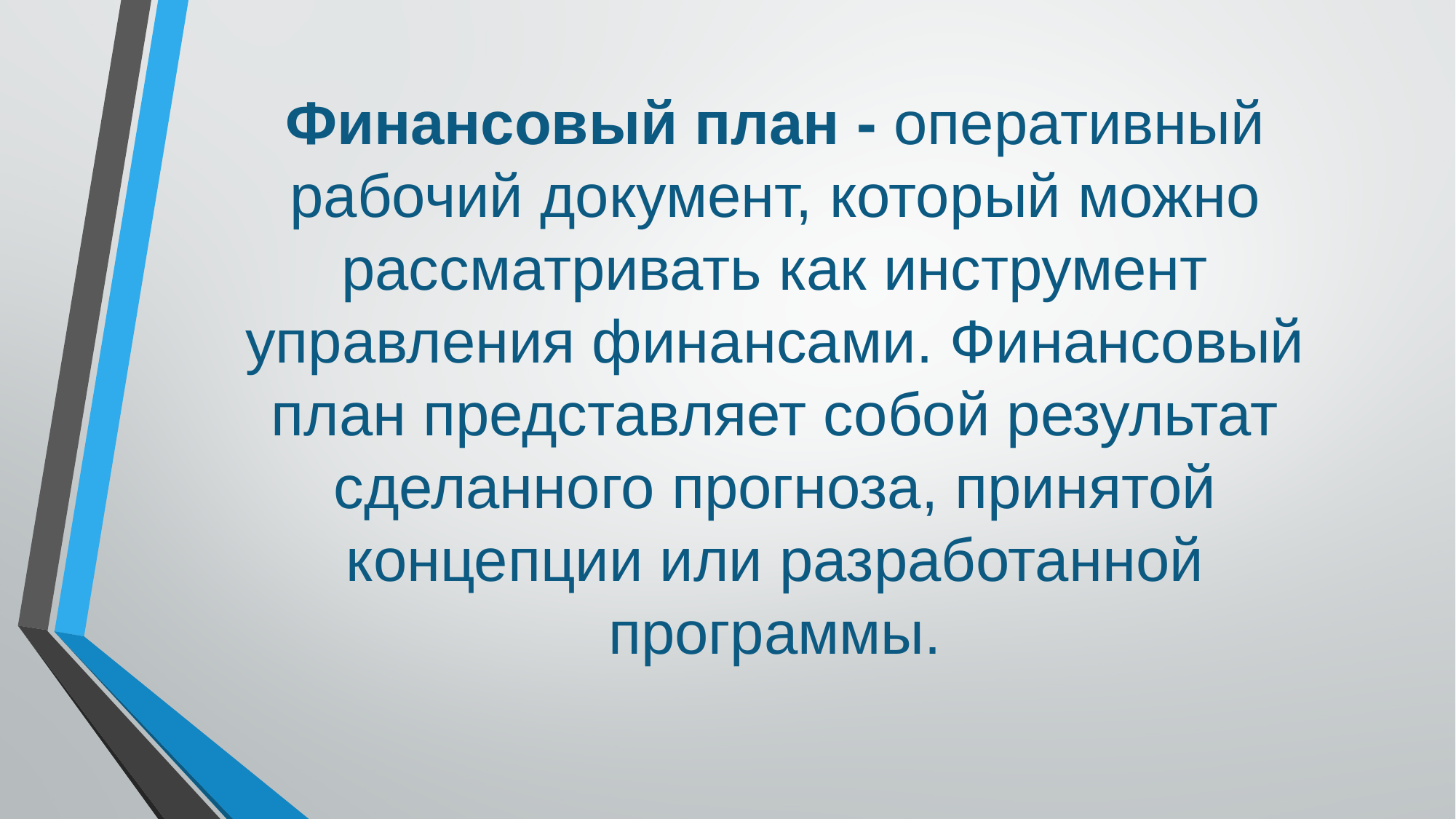

# Финансовый план - оперативный рабочий документ, кото­рый можно рассматривать как инструмент управления финанса­ми. Финансовый план представляет собой результат сделанного прогноза, принятой концепции или разработанной программы.